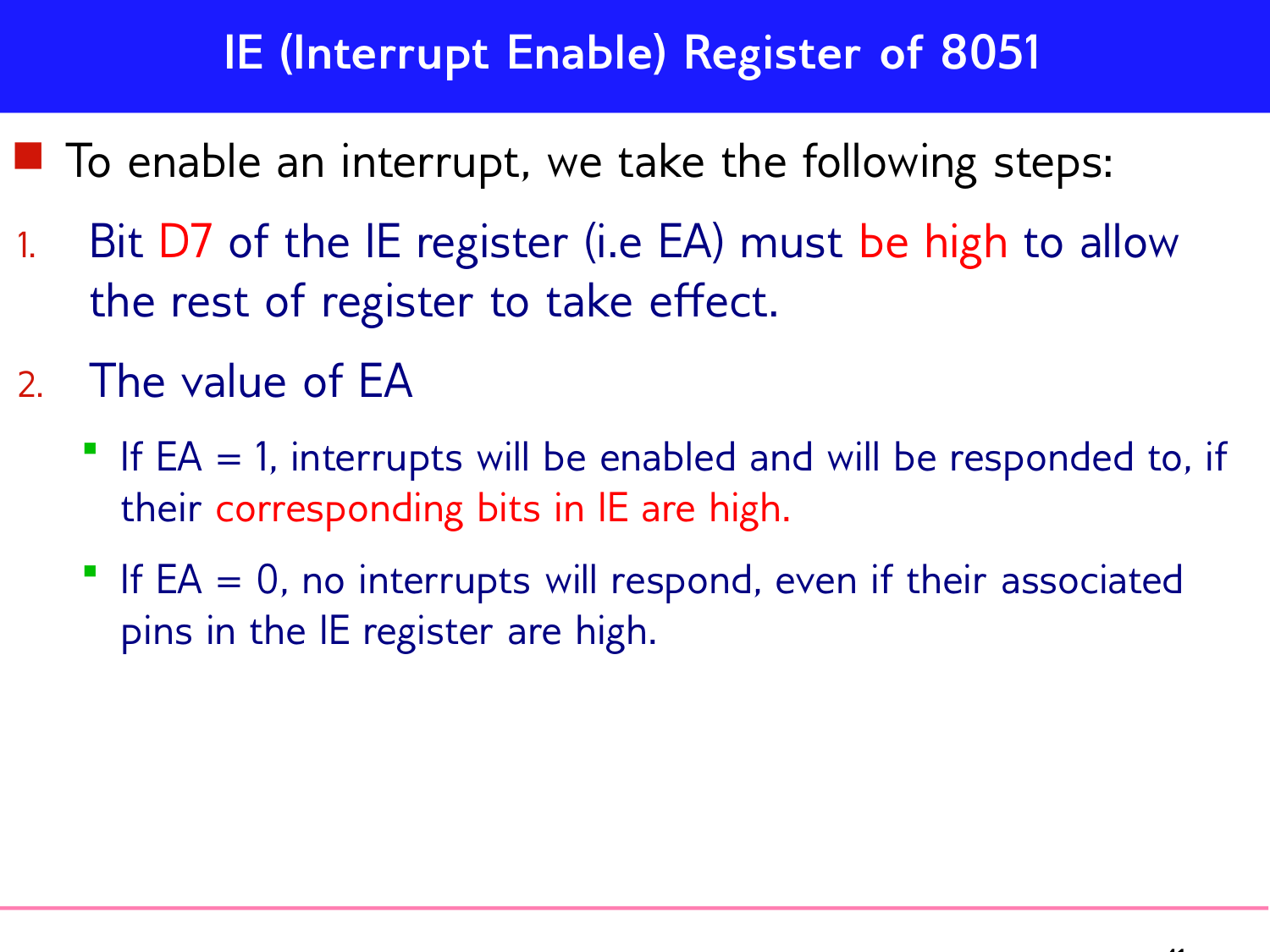

# IE (Interrupt Enable) Register of 8051
To enable an interrupt, we take the following steps:
Bit D7 of the IE register (i.e EA) must be high to allow the rest of register to take effect.
The value of EA
If EA = 1, interrupts will be enabled and will be responded to, if their corresponding bits in IE are high.
If EA = 0, no interrupts will respond, even if their associated pins in the IE register are high.